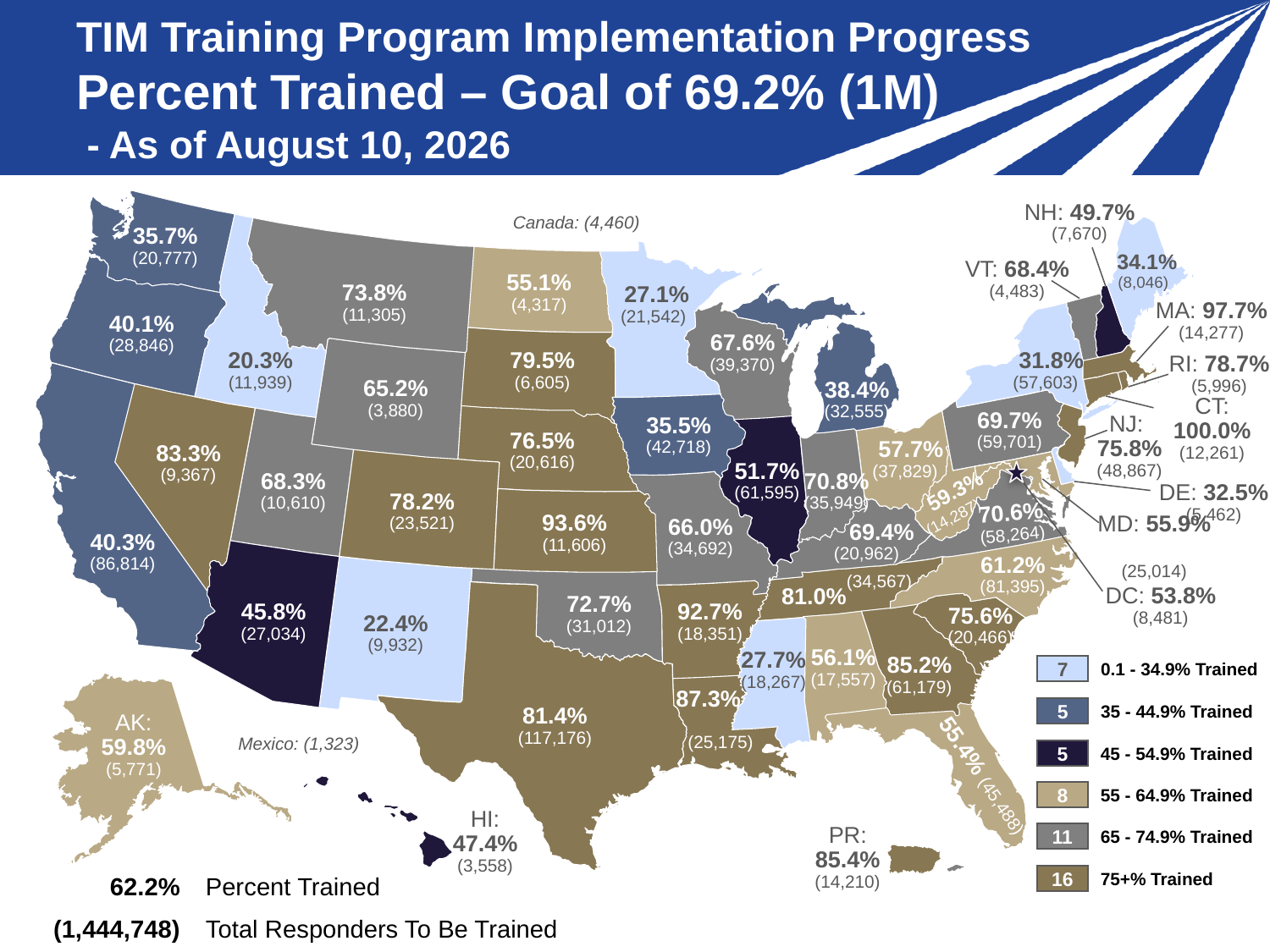

# TIM Training Program Implementation Progress Percent Trained – Goal of 69.2% (1M) - As of August 10, 2026

NH: 49.7%
(7,670)
Canada: (4,460)
35.7%
(20,777)
34.1%
  (8,046)
VT: 68.4%
(4,483)

73.8%
(11,305)
55.1%
(4,317)
 27.1%
(21,542)
MA: 97.7%
(14,277)

40.1%
(28,846)
67.6%
(39,370)
20.3%
(11,939)
79.5%
(6,605)
31.8%
(57,603)
RI: 78.7%
(5,996)
65.2%
(3,880)
38.4%
(32,555)
CT: 100.0%
(12,261)
69.7%
(59,701)
35.5%
(42,718)
NJ:
75.8%
(48,867)

76.5%
(20,616)
57.7%
(37,829)
83.3%
(9,367)
51.7%
(61,595)

68.3%
(10,610)
70.8%
(35,949)
DE: 32.5%
(5,462)
      59.3%
     (14,287)
78.2%
(23,521)
70.6%
(58,264)
93.6%
(11,606)
66.0%
(34,692)
 69.4%
(20,962)

MD: 55.9%
(25,014)
40.3%
(86,814)
61.2%
(81,395)
(34,567)
DC: 53.8%
(8,481)
81.0%
72.7%
(31,012)
45.8%
(27,034)
92.7%
(18,351)
75.6%
(20,466)
22.4%
(9,932)
56.1%
(17,557)
27.7%
(18,267)
85.2%
(61,179)
7
0.1 - 34.9% Trained
87.3%
(25,175)
5
35 - 44.9% Trained
81.4% (117,176)
AK: 59.8%
(5,771)
Mexico: (1,323)
5
45 - 54.9% Trained
55.4% (45,488)
8
55 - 64.9% Trained
HI: 47.4%
(3,558)
11
65 - 74.9% Trained
PR: 85.4%
(14,210)

16
75+% Trained
| 62.2% | Percent Trained |
| --- | --- |
| (1,444,748) | Total Responders To Be Trained |